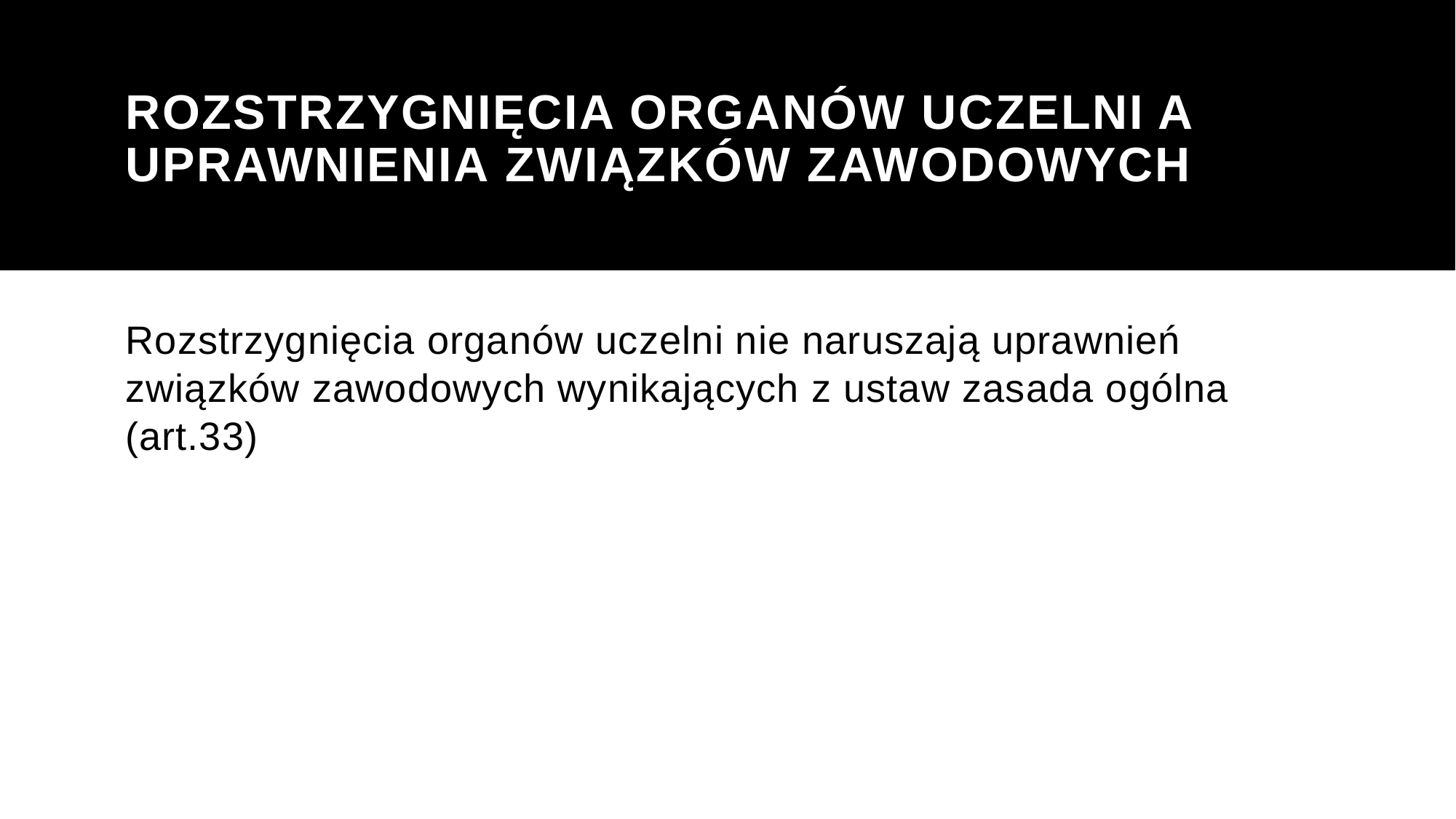

# Rozstrzygnięcia organów uczelni a uprawnienia związków zawodowych
Rozstrzygnięcia organów uczelni nie naruszają uprawnień związków zawodowych wynikających z ustaw zasada ogólna (art.33)